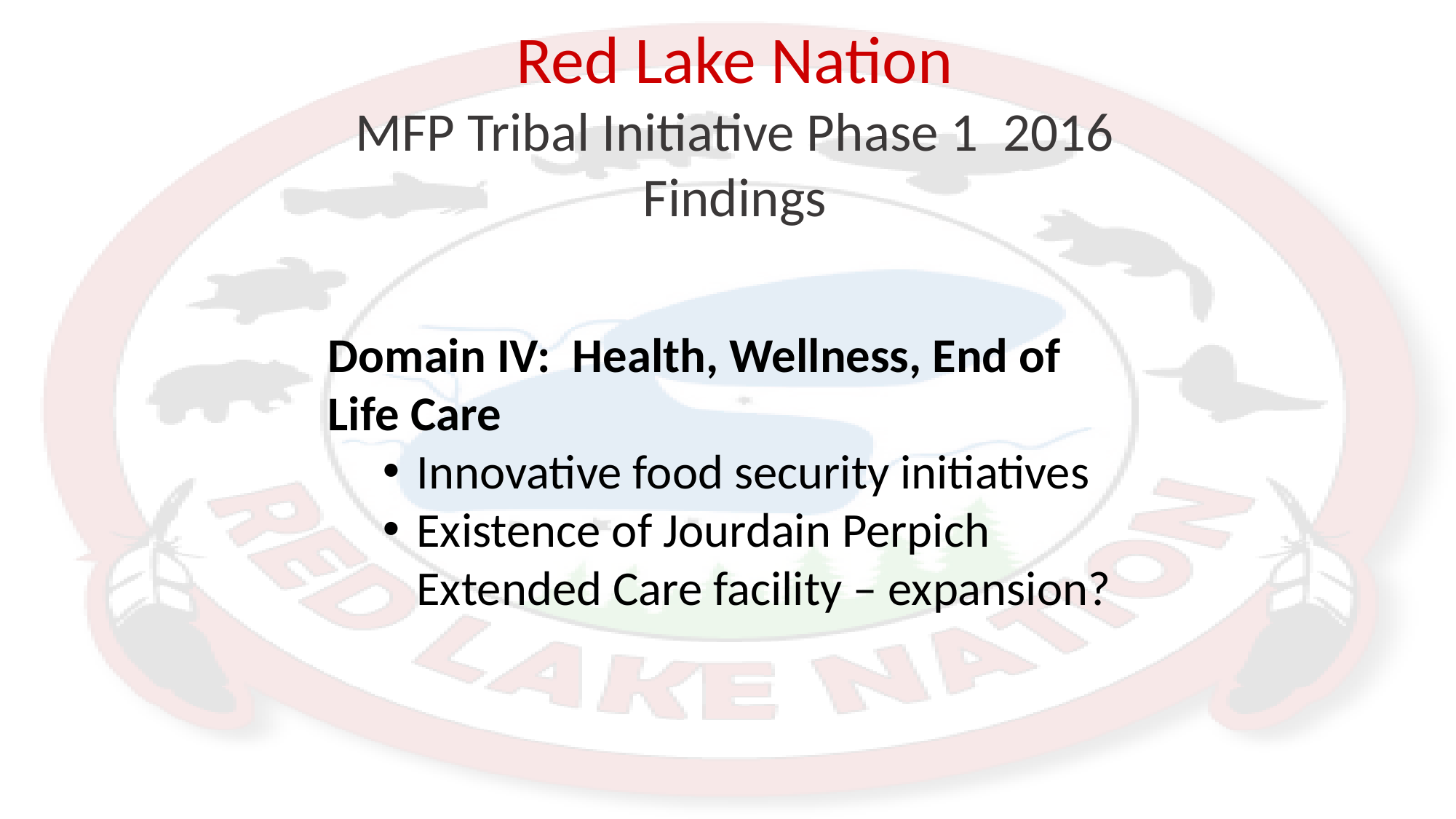

# {Hidden
Red Lake Nation
MFP Tribal Initiative Phase 1  2016
Findings

Domain IV:  Health, Wellness, End of Life Care
Innovative food security initiatives
Existence of Jourdain Perpich Extended Care facility – expansion?